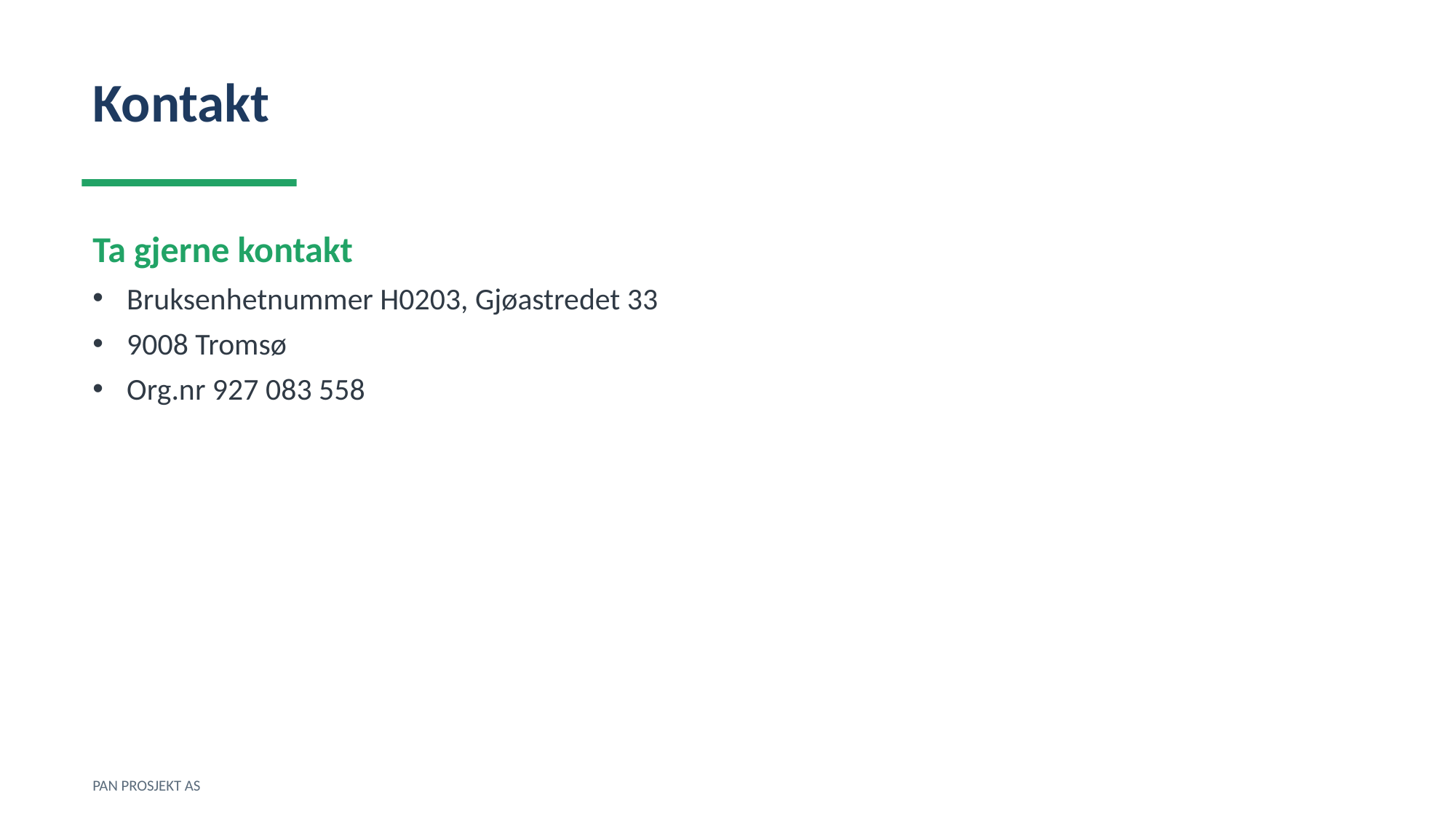

Kontakt

Ta gjerne kontakt
Bruksenhetnummer H0203, Gjøastredet 33
9008 Tromsø
Org.nr 927 083 558
PAN PROSJEKT AS